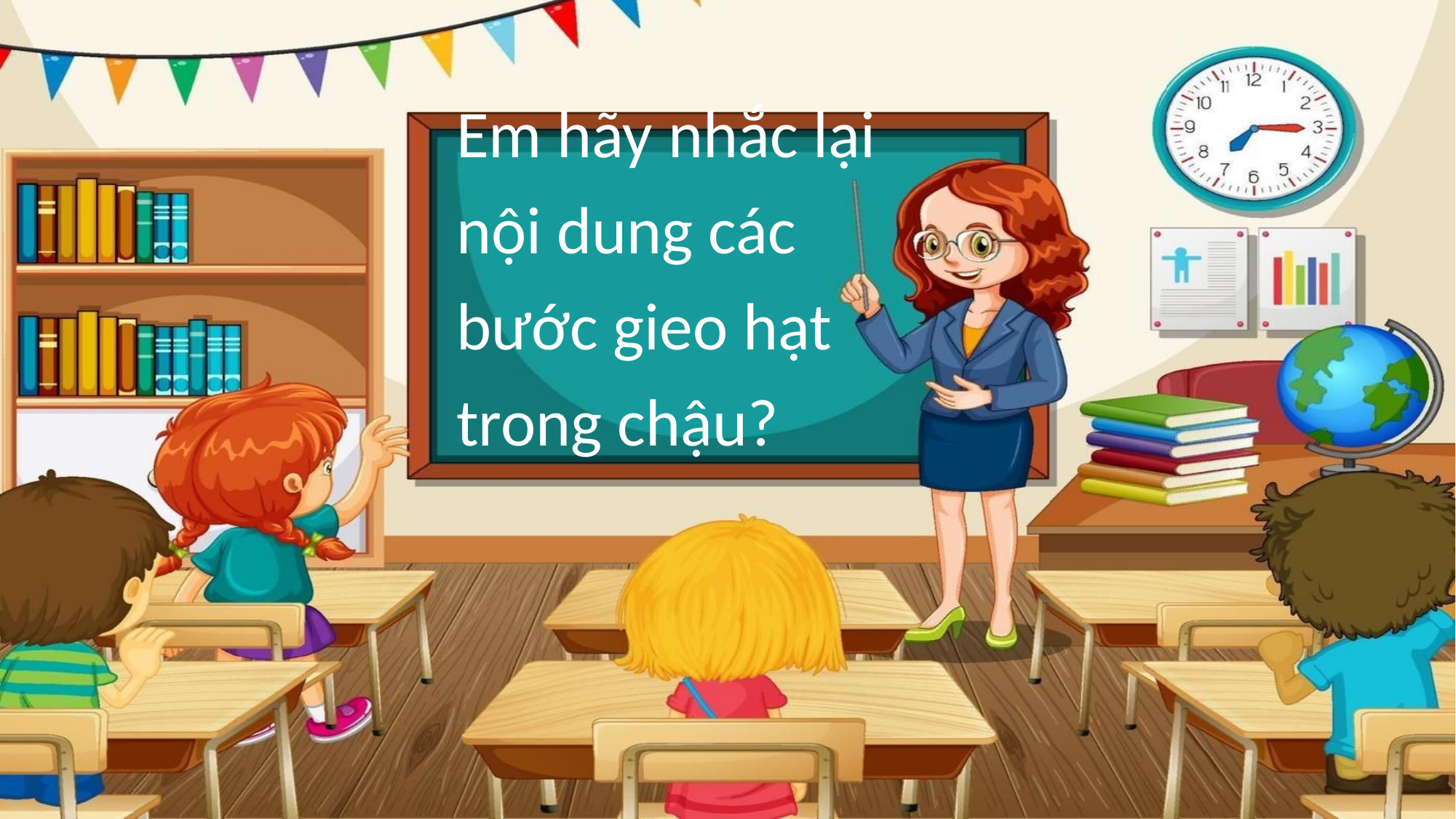

Em hãy nhắc lại nội dung các bước gieo hạt trong chậu?